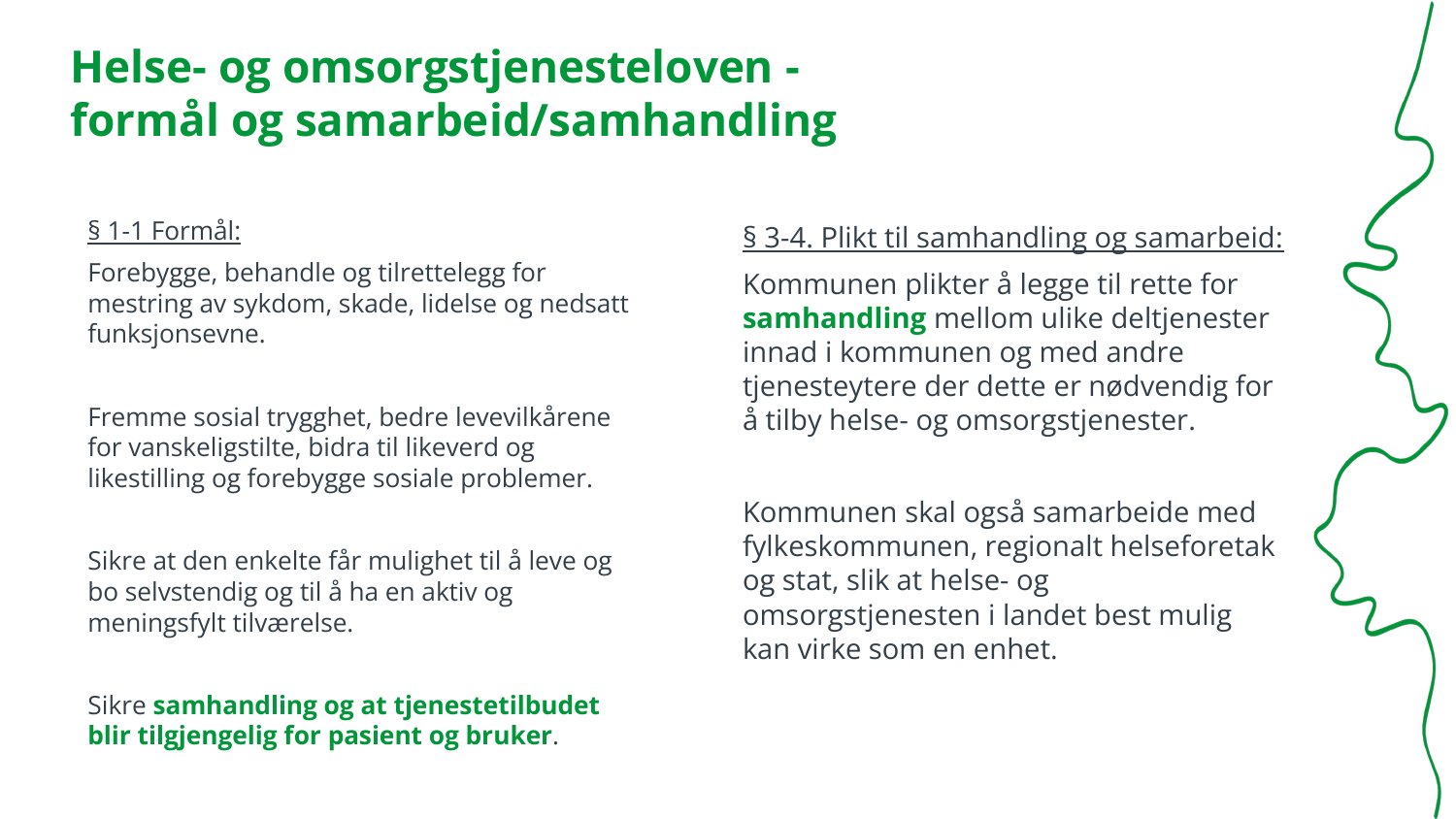

# Helse- og omsorgstjenesteloven - formål og samarbeid/samhandling

§ 1-1 Formål:
Forebygge, behandle og tilrettelegg for mestring av sykdom, skade, lidelse og nedsatt funksjonsevne.

Fremme sosial trygghet, bedre levevilkårene for vanskeligstilte, bidra til likeverd og likestilling og forebygge sosiale problemer.

Sikre at den enkelte får mulighet til å leve og bo selvstendig og til å ha en aktiv og meningsfylt tilværelse.

Sikre samhandling og at tjenestetilbudet blir tilgjengelig for pasient og bruker.

§ 3-4. Plikt til samhandling og samarbeid:
Kommunen plikter å legge til rette for samhandling mellom ulike deltjenester innad i kommunen og med andre tjenesteytere der dette er nødvendig for å tilby helse- og omsorgstjenester.

Kommunen skal også samarbeide med fylkeskommunen, regionalt helseforetak og stat, slik at helse- og omsorgstjenesten i landet best mulig kan virke som en enhet.